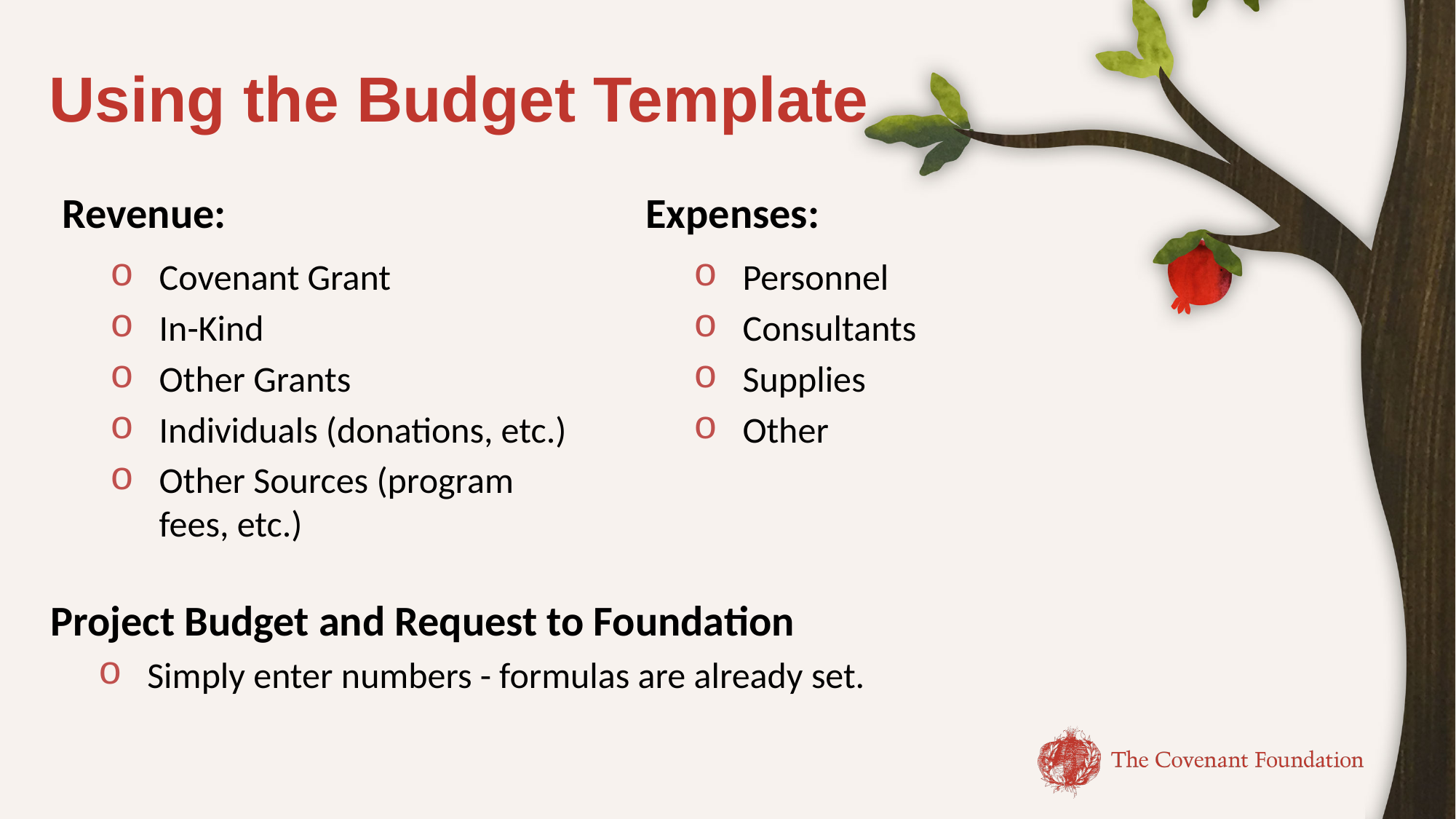

# Using the Budget Template
Revenue:
Covenant Grant
In-Kind
Other Grants
Individuals (donations, etc.)
Other Sources (program fees, etc.)

Expenses:
Personnel
Consultants
Supplies
Other

Project Budget and Request to Foundation
Simply enter numbers - formulas are already set.